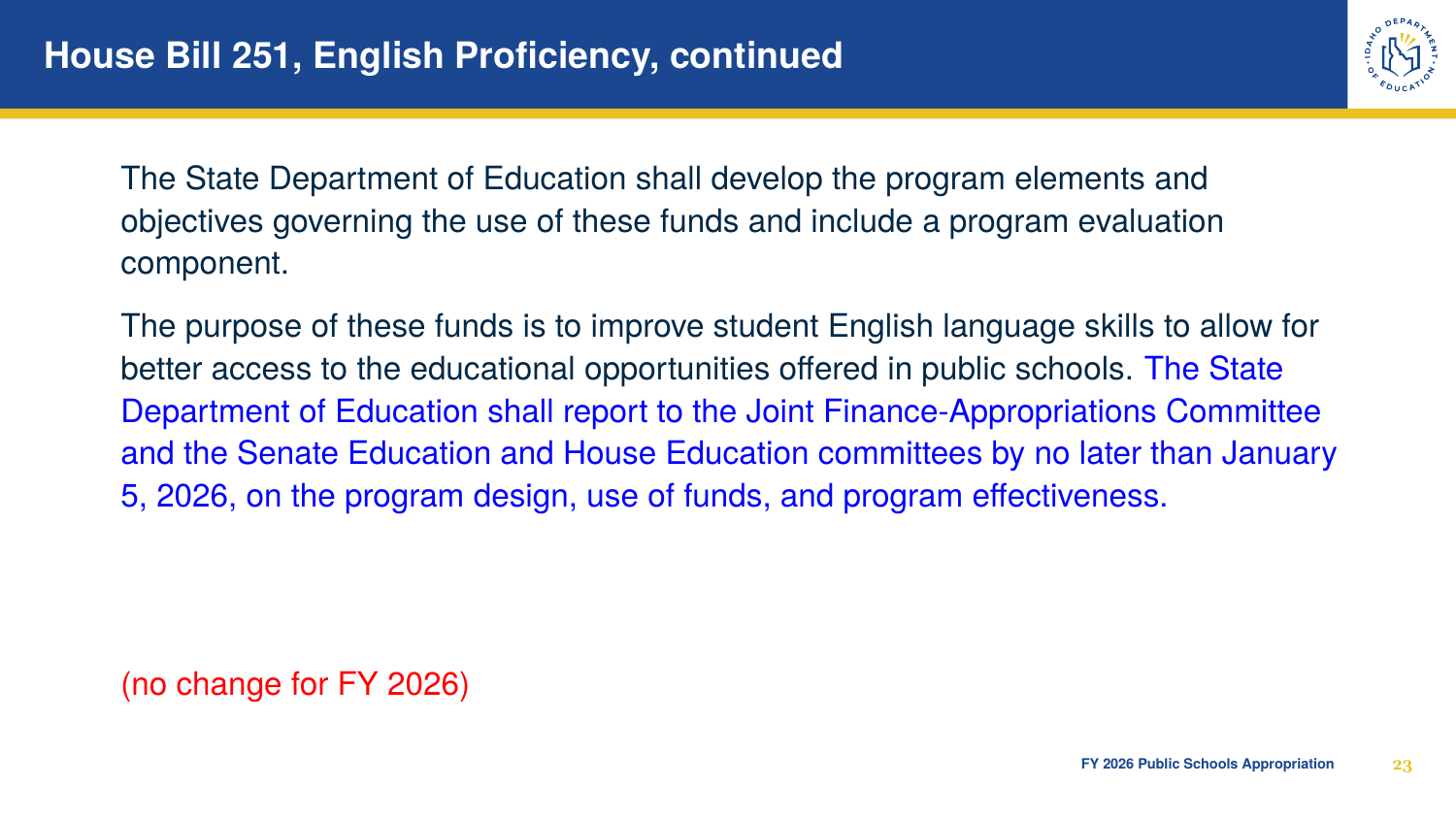

# House Bill 251, English Proficiency, continued
The State Department of Education shall develop the program elements and objectives governing the use of these funds and include a program evaluation component.
The purpose of these funds is to improve student English language skills to allow for better access to the educational opportunities offered in public schools. The State Department of Education shall report to the Joint Finance-Appropriations Committee and the Senate Education and House Education committees by no later than January 5, 2026, on the program design, use of funds, and program effectiveness.

(no change for FY 2026)
23
FY 2026 Public Schools Appropriation